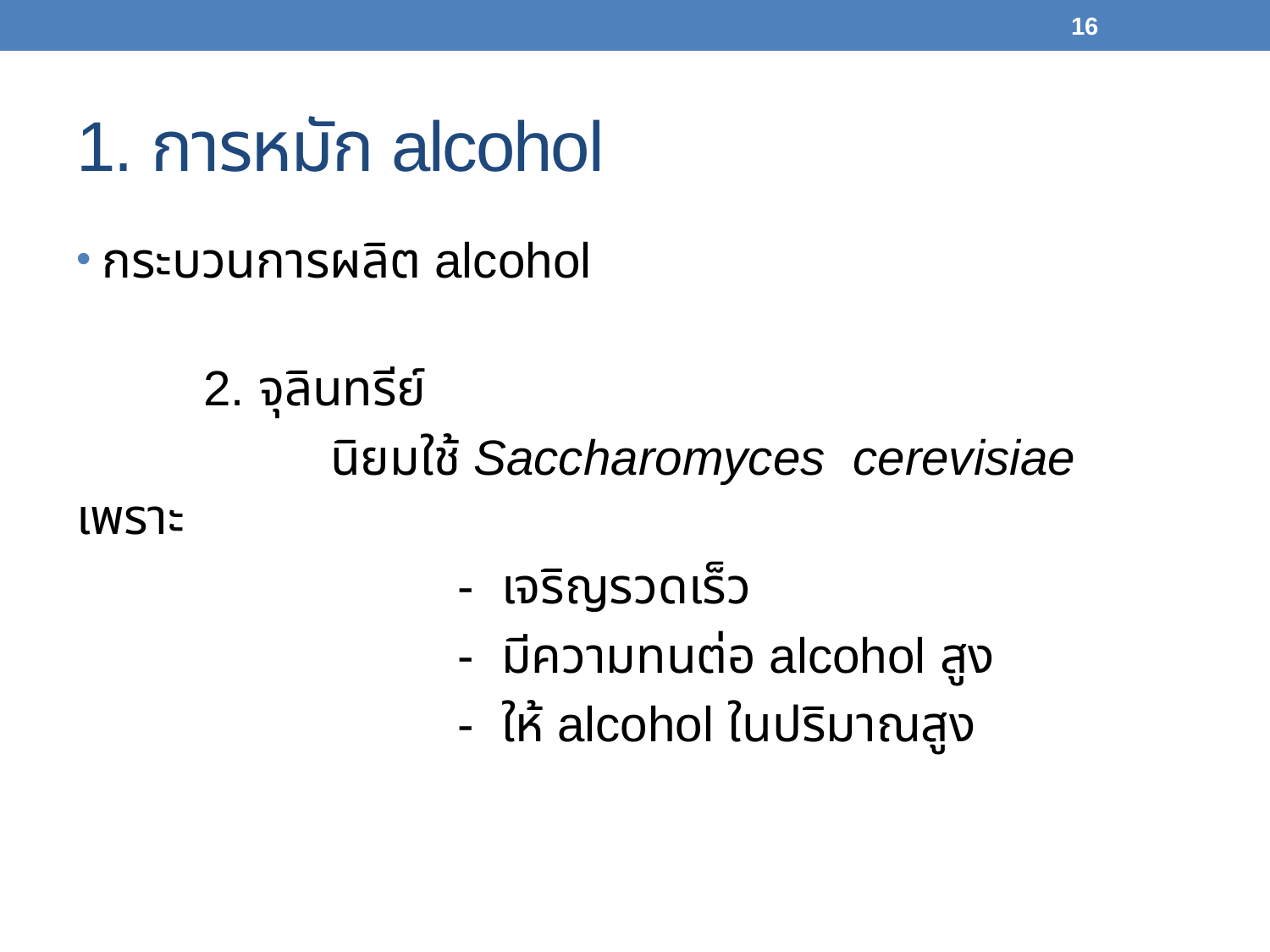

16
# 1. การหมัก alcohol
กระบวนการผลิต alcohol

	2. จุลินทรีย์
		นิยมใช้ Saccharomyces  cerevisiae เพราะ
			-  เจริญรวดเร็ว
			-  มีความทนต่อ alcohol สูง
			-  ให้ alcohol ในปริมาณสูง